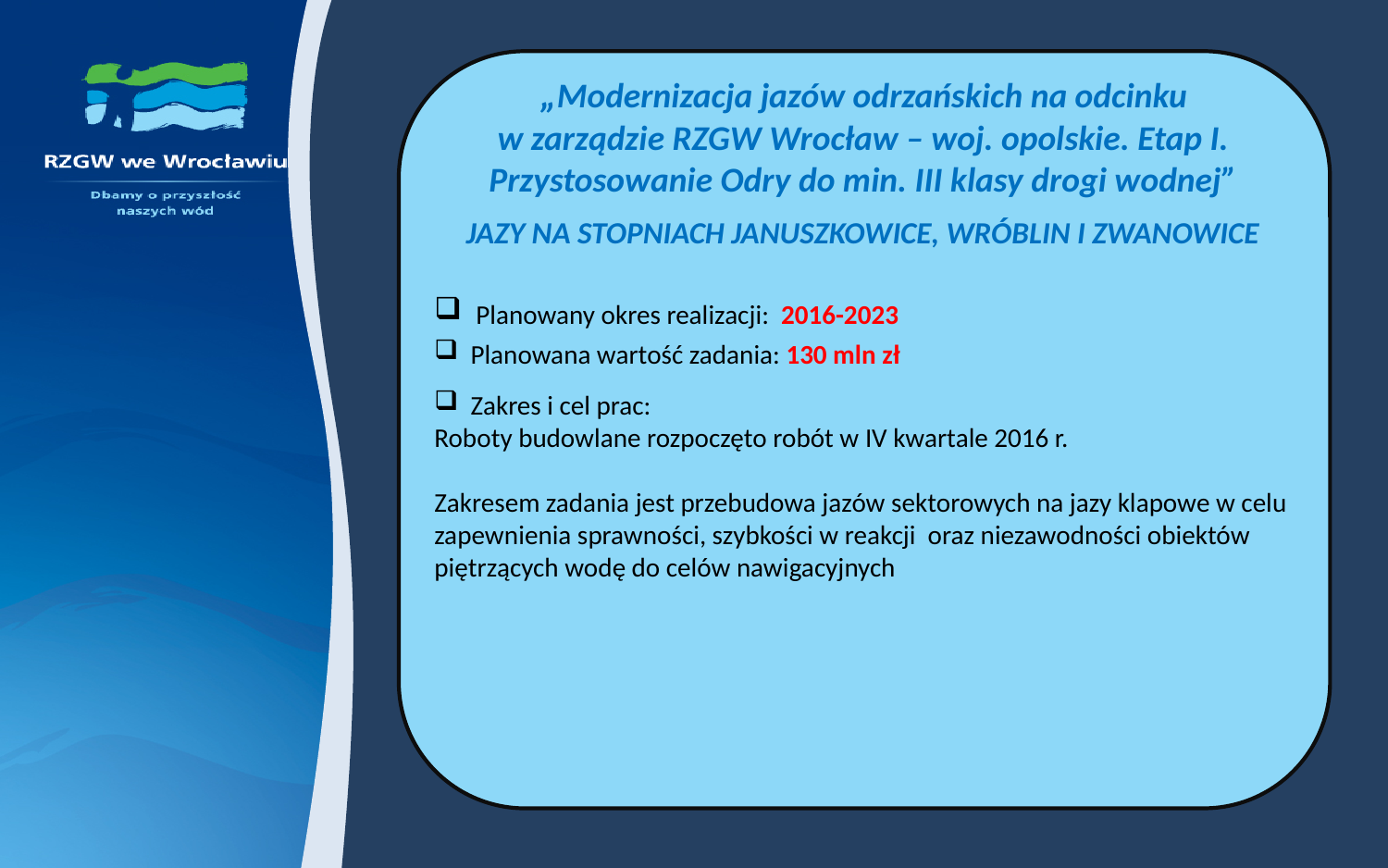

„Modernizacja jazów odrzańskich na odcinku
w zarządzie RZGW Wrocław – woj. opolskie. Etap I.
Przystosowanie Odry do min. III klasy drogi wodnej”

JAZY NA STOPNIACH JANUSZKOWICE, WRÓBLIN I ZWANOWICE

  Planowany okres realizacji:  2016-2023

  Planowana wartość zadania: 130 mln zł

  Zakres i cel prac:
Roboty budowlane rozpoczęto robót w IV kwartale 2016 r.

Zakresem zadania jest przebudowa jazów sektorowych na jazy klapowe w celu zapewnienia sprawności, szybkości w reakcji  oraz niezawodności obiektów piętrzących wodę do celów nawigacyjnych

A content placeholder.  Use for text, graphics, tables and graphs.  You can change this text or delete it.

Here is a placeholder for more text.  You may delete this text
Here is a placeholder for more text.  You may delete this text